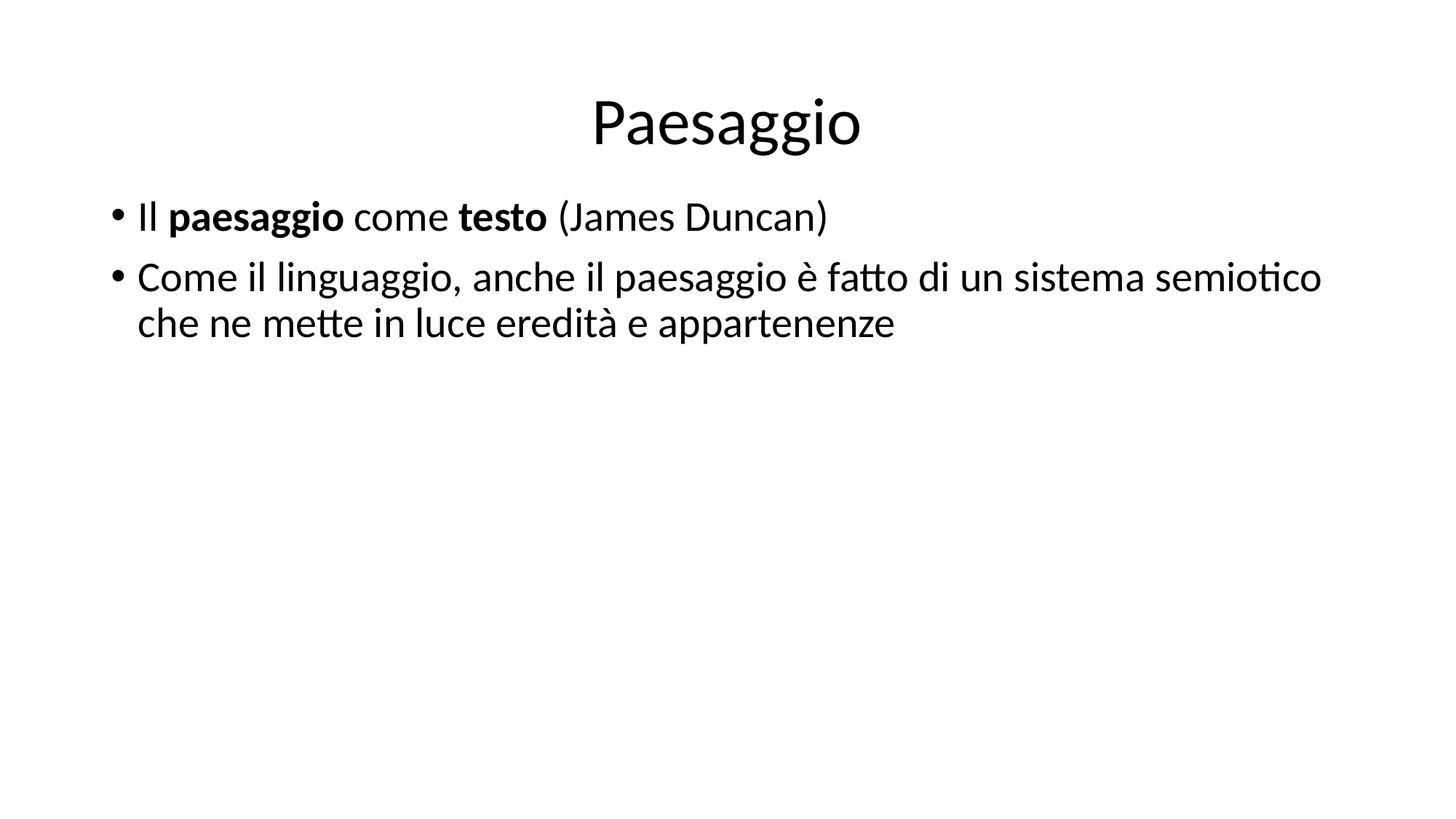

# Paesaggio
Il paesaggio come testo (James Duncan)
Come il linguaggio, anche il paesaggio è fatto di un sistema semiotico che ne mette in luce eredità e appartenenze